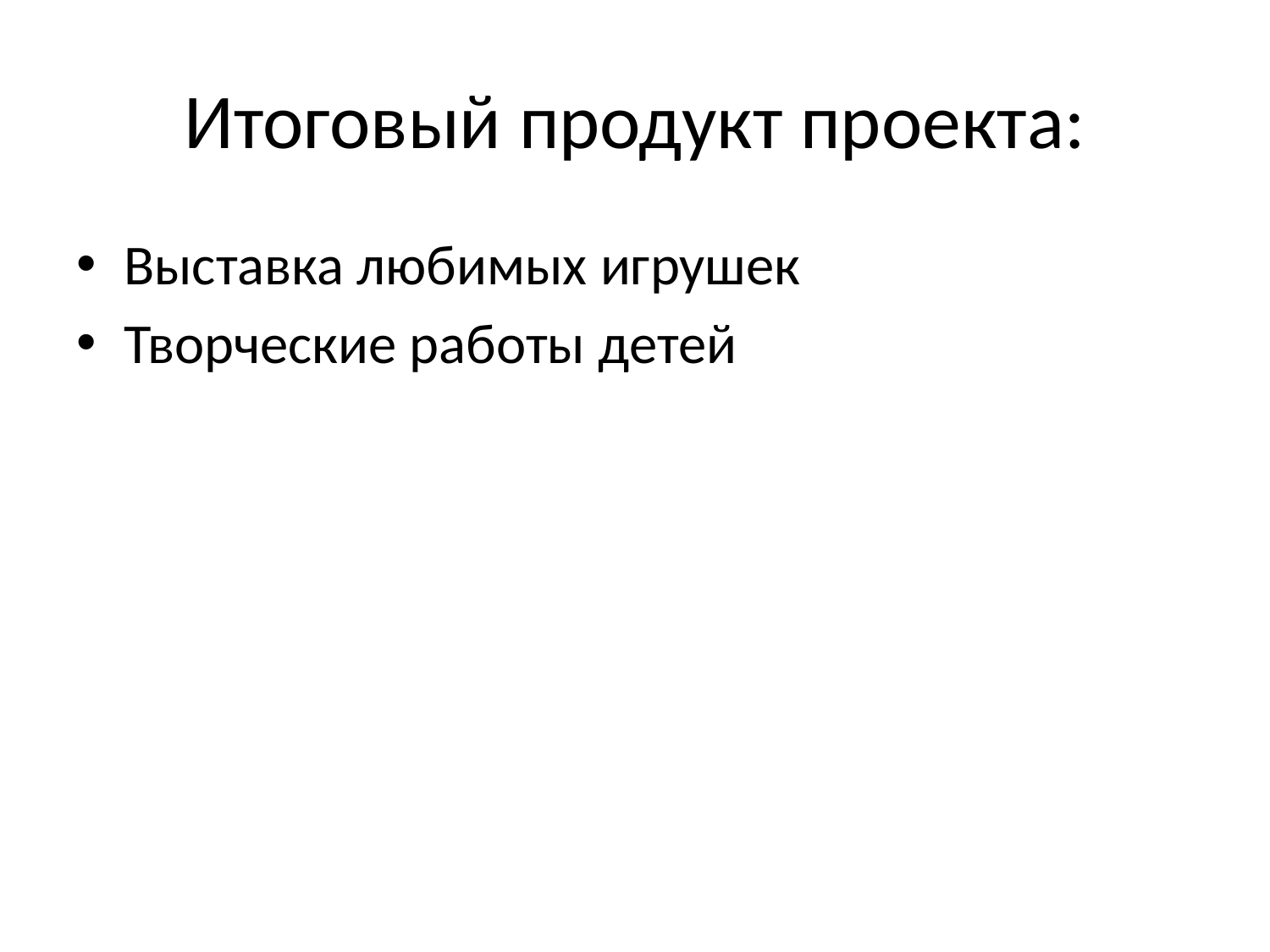

# Итоговый продукт проекта:
Выставка любимых игрушек
Творческие работы детей